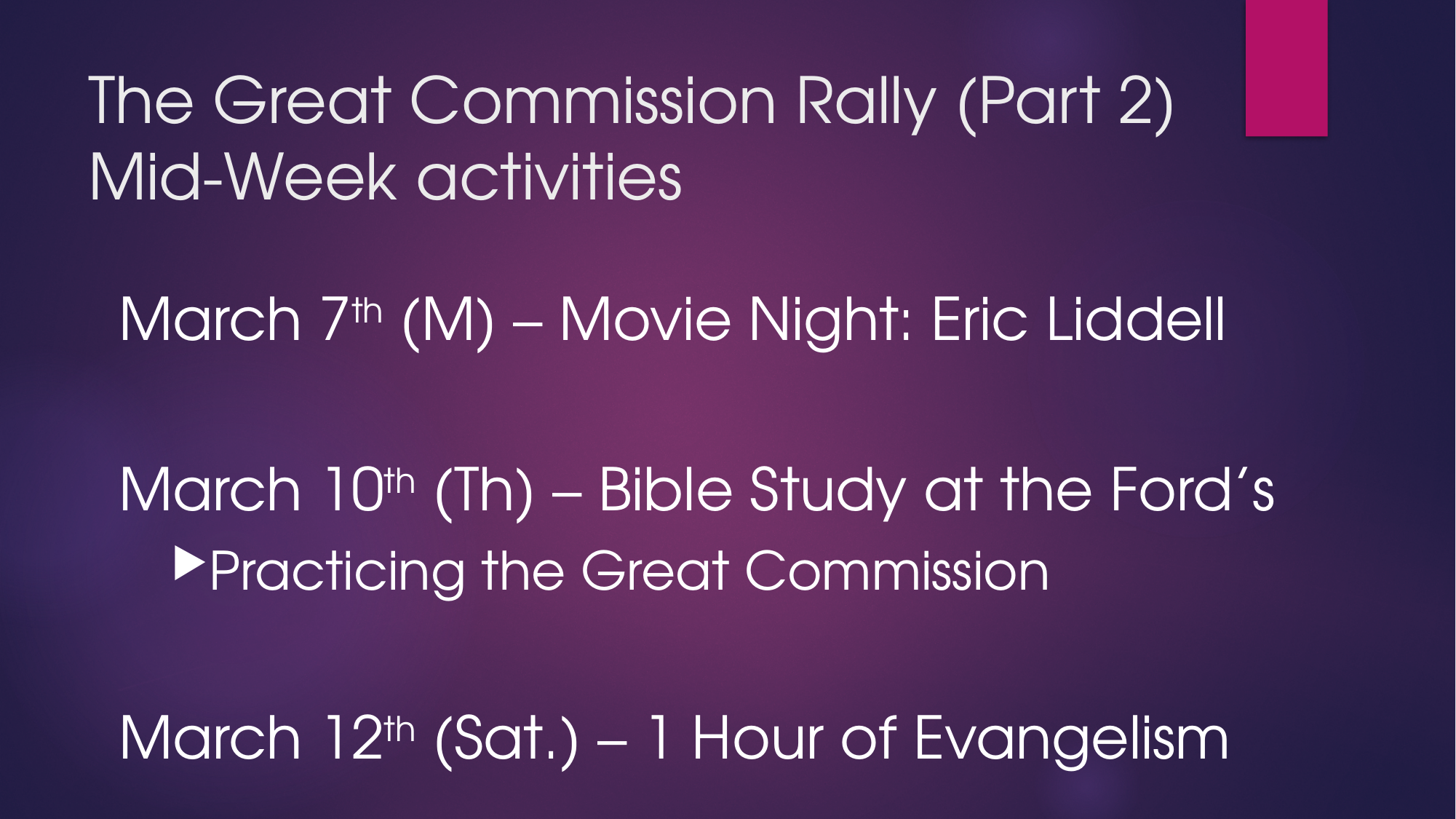

# The Great Commission Rally (Part 2) Mid-Week activities
March 7th (M) – Movie Night: Eric Liddell

March 10th (Th) – Bible Study at the Ford’s
Practicing the Great Commission

March 12th (Sat.) – 1 Hour of Evangelism